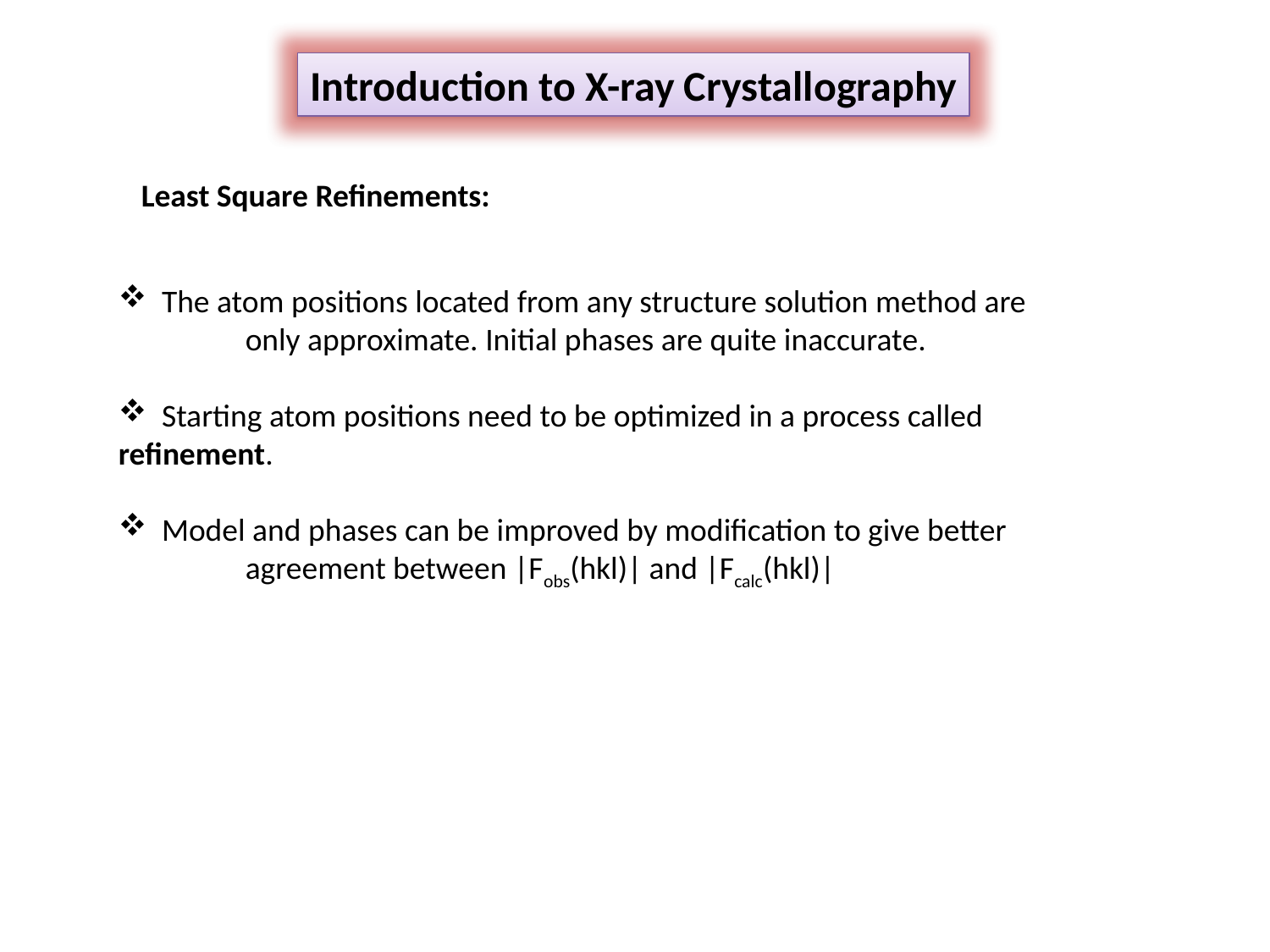

Introduction to X-ray Crystallography
Least Square Refinements:
  The atom positions located from any structure solution method are 	only approximate. Initial phases are quite inaccurate.

  Starting atom positions need to be optimized in a process called 	refinement.

  Model and phases can be improved by modification to give better 	agreement between |Fobs(hkl)| and |Fcalc(hkl)|